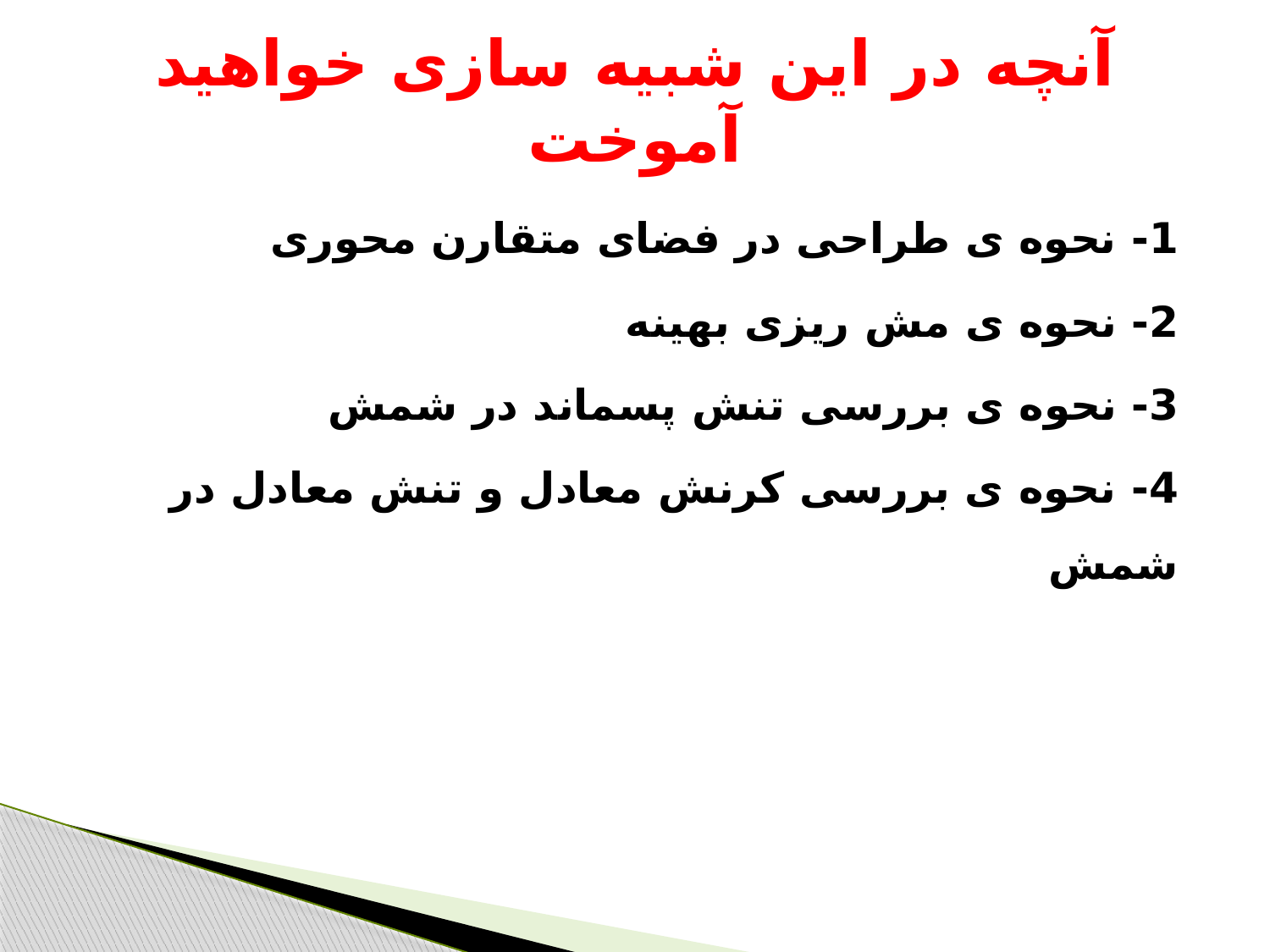

# آنچه در این شبیه سازی خواهید آموخت
1- نحوه ی طراحی در فضای متقارن محوری
2- نحوه ی مش ریزی بهینه
3- نحوه ی بررسی تنش پسماند در شمش
4- نحوه ی بررسی کرنش معادل و تنش معادل در شمش